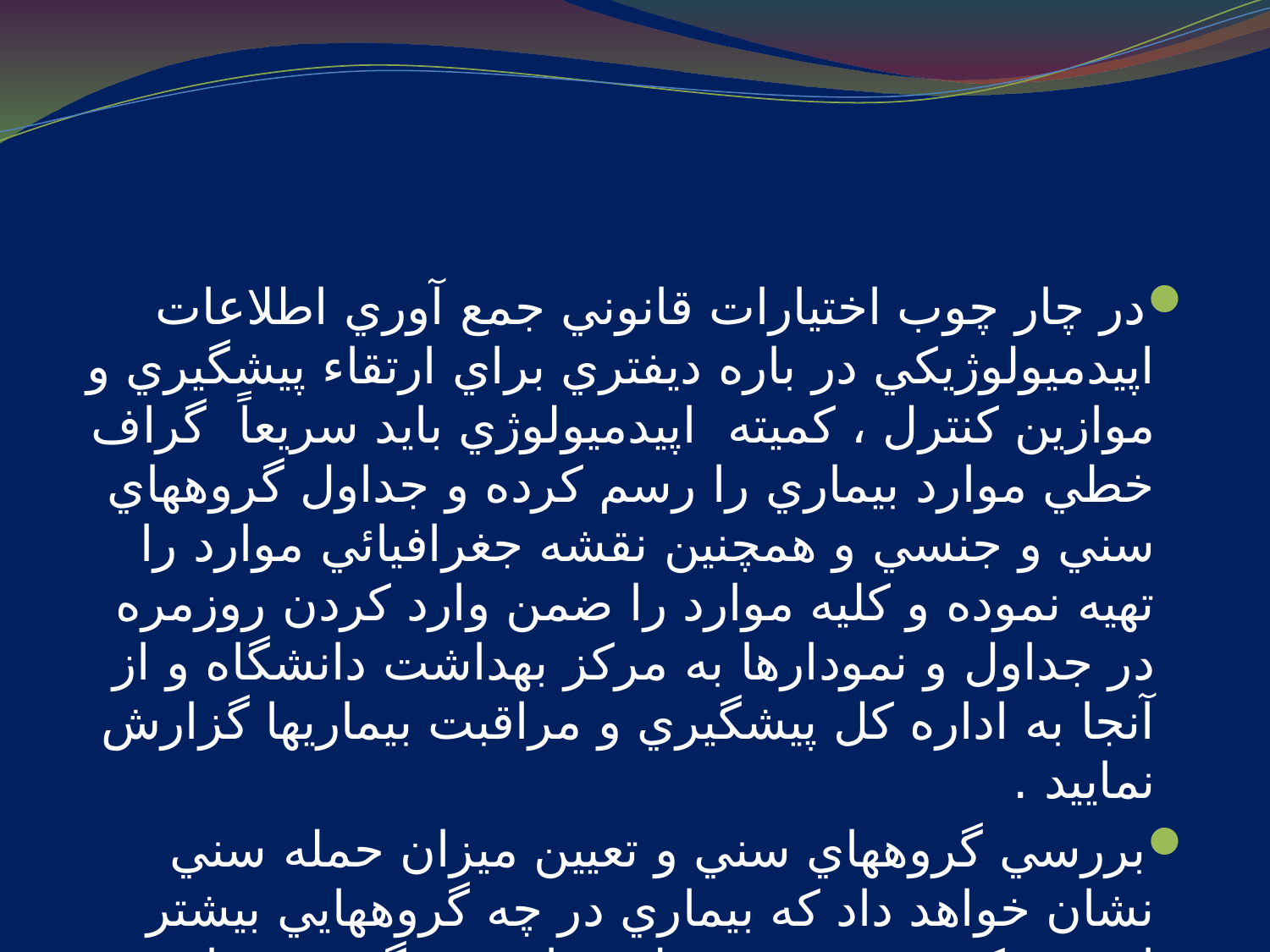

#
در چار چوب اختيارات قانوني جمع آوري اطلاعات اپيدميولوژيكي در باره ديفتري براي ارتقاء پيشگيري و موازين كنترل ، كميته  اپيدميولوژي بايد سريعاً  گراف خطي موارد بيماري را رسم كرده و جداول گروههاي سني و جنسي و همچنين نقشه جغرافيائي موارد را تهيه نموده و كليه موارد را ضمن وارد كردن روزمره در جداول و نمودارها به مركز بهداشت دانشگاه و از آنجا به اداره كل پيشگيري و مراقبت بيماريها گزارش  نماييد .
بررسي گروههاي سني و تعيين ميزان حمله سني نشان خواهد داد كه بيماري در چه گروههايي بيشتر است . كميته فوق مسئوليت پائيدن پيگيري  موارد تماس و اقدامات ضروري در مورد آنان را نيز به عهده دارد.